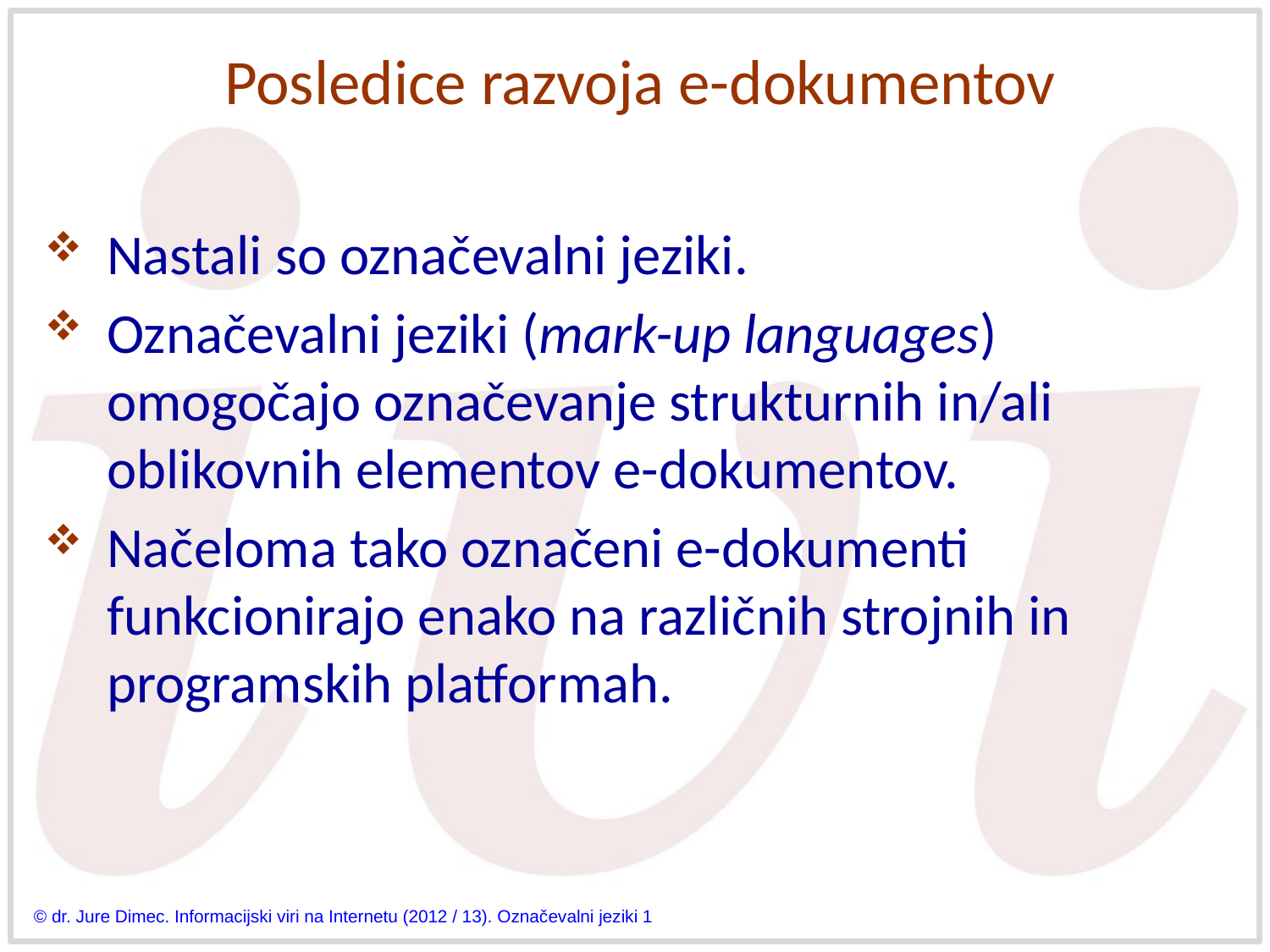

# Posledice razvoja e-dokumentov
Nastali so označevalni jeziki.
Označevalni jeziki (mark-up languages) omogočajo označevanje strukturnih in/ali oblikovnih elementov e-dokumentov.
Načeloma tako označeni e-dokumenti funkcionirajo enako na različnih strojnih in programskih platformah.
© dr. Jure Dimec. Informacijski viri na Internetu (2012 / 13). Označevalni jeziki 1